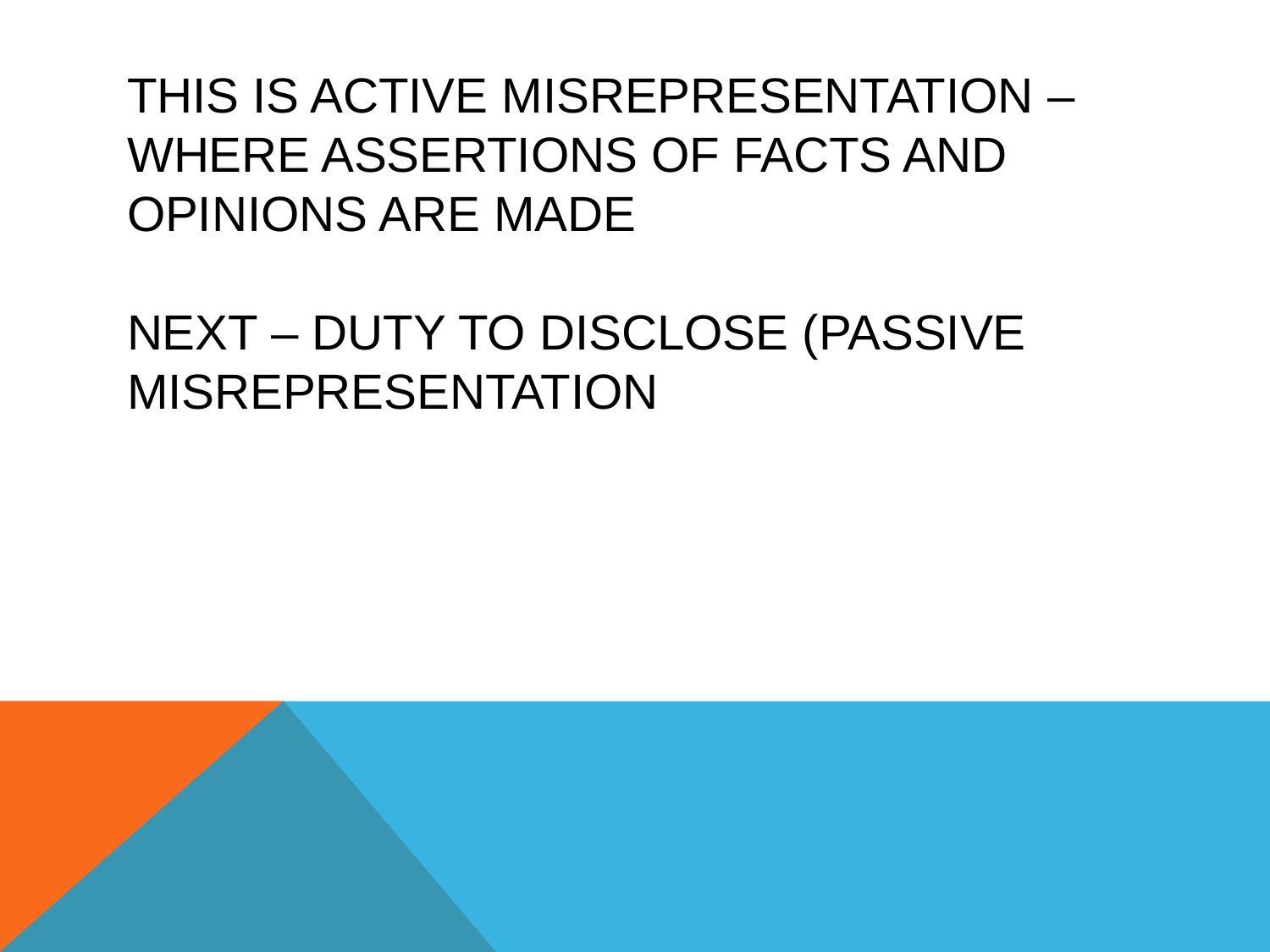

# This is active misrepresentation – where assertions of facts and opinions are made next – duty to disclose (Passive misrepresentation